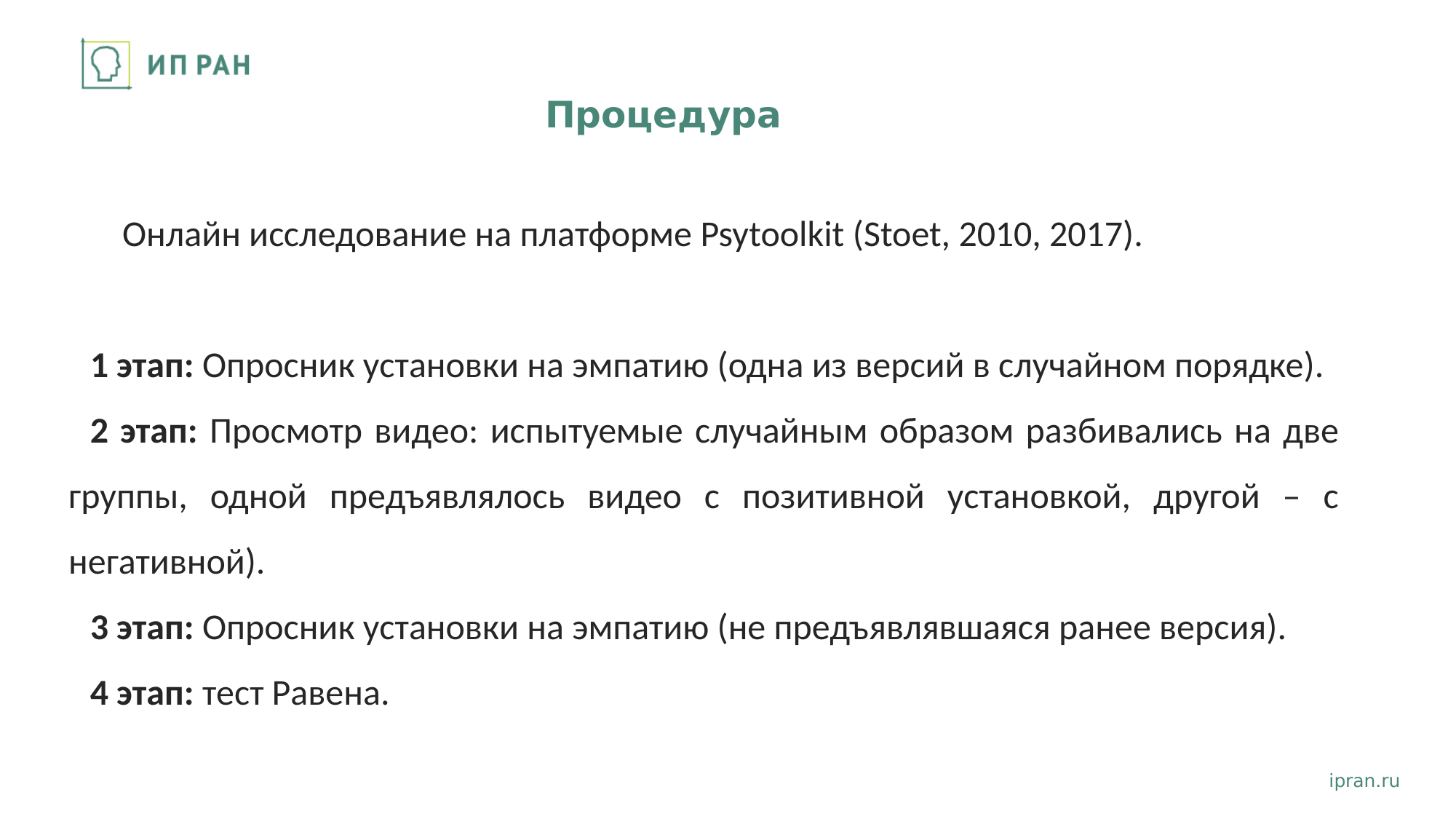

Процедура
Онлайн исследование на платформе Psytoolkit (Stoet, 2010, 2017).

1 этап: Опросник установки на эмпатию (одна из версий в случайном порядке).
2 этап: Просмотр видео: испытуемые случайным образом разбивались на две группы, одной предъявлялось видео с позитивной установкой, другой – с негативной).
3 этап: Опросник установки на эмпатию (не предъявлявшаяся ранее версия).
4 этап: тест Равена.